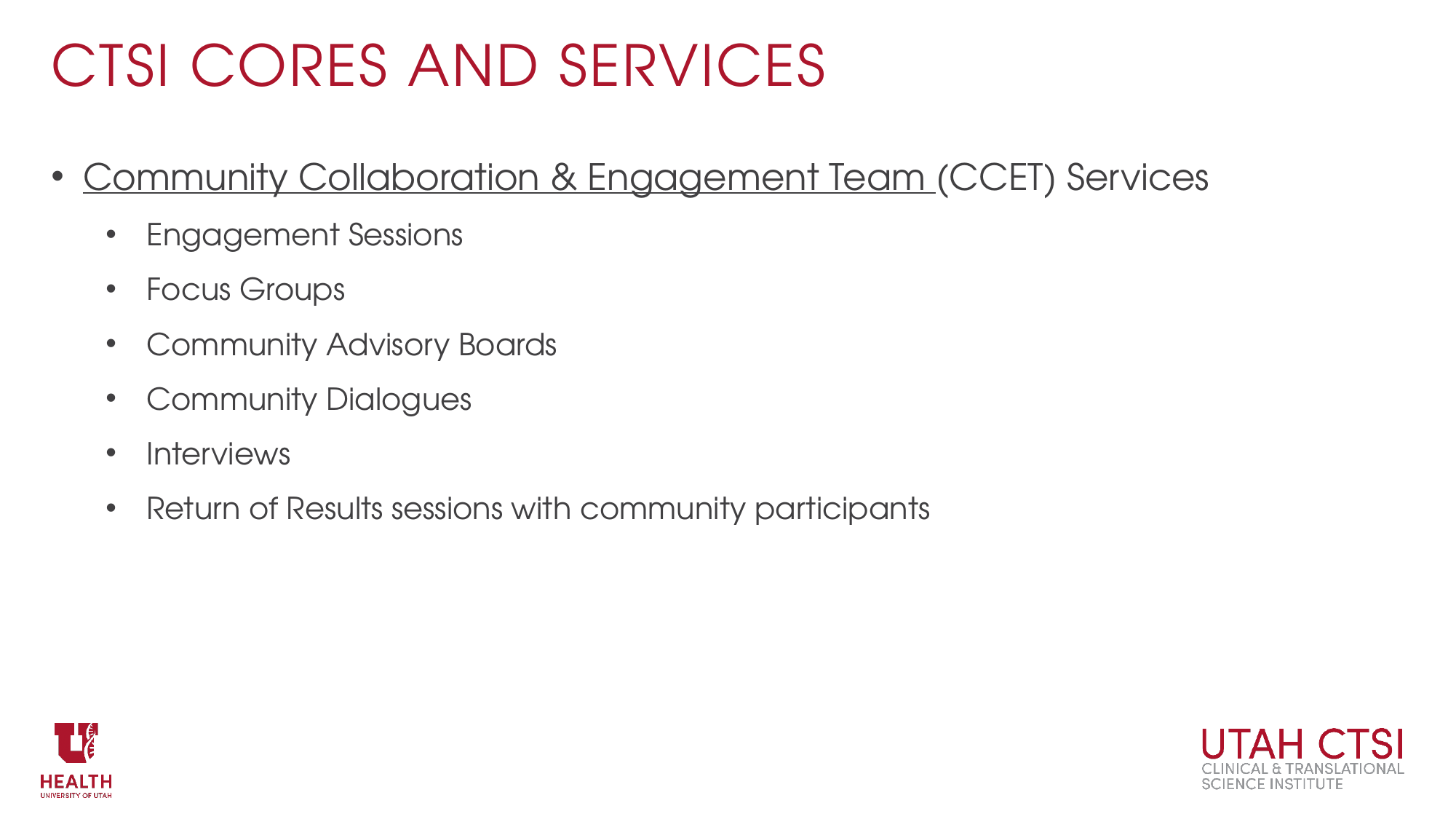

# CTSI cores and services
Community Collaboration & Engagement Team (CCET) Services
Engagement Sessions
Focus Groups
Community Advisory Boards
Community Dialogues
Interviews
Return of Results sessions with community participants